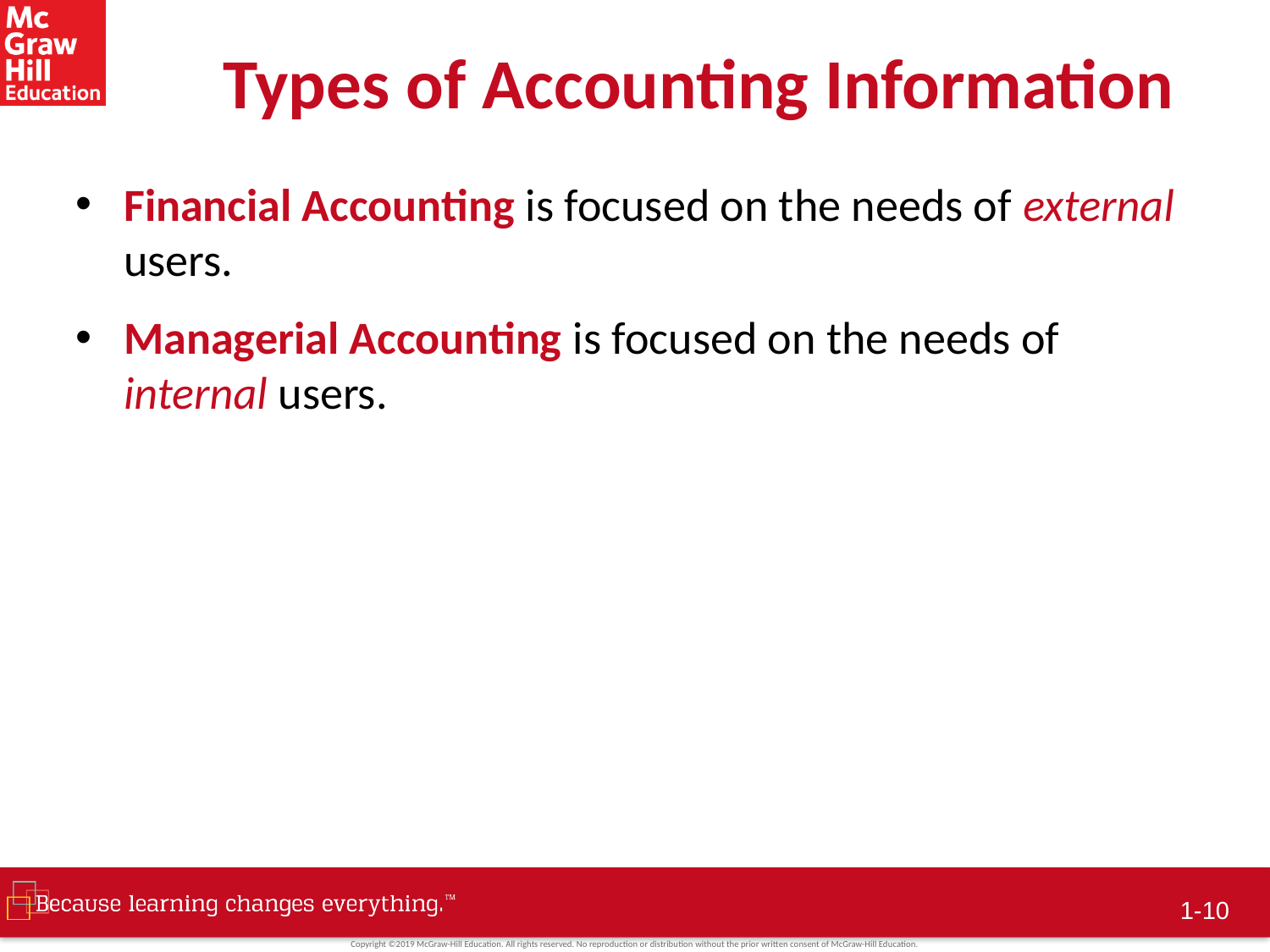

# Types of Accounting Information
​Financial Accounting is focused on the needs of external users.
​Managerial Accounting is focused on the needs of internal users.

  1-10